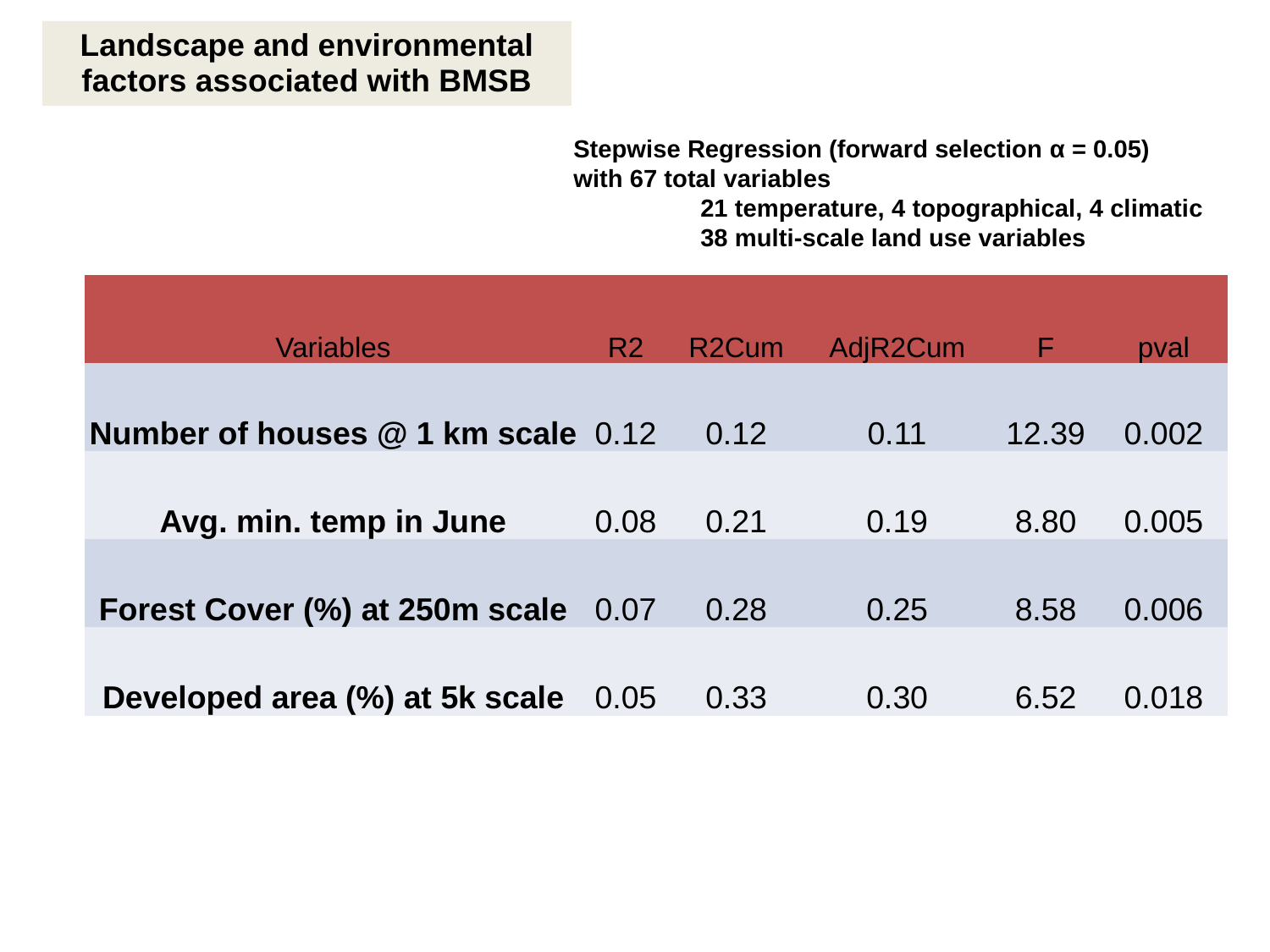

# Landscape and environmental factors associated with BMSB
Stepwise Regression (forward selection α = 0.05)
with 67 total variables
	21 temperature, 4 topographical, 4 climatic
	38 multi-scale land use variables
| Variables | R2 | R2Cum | AdjR2Cum | F | pval |
| --- | --- | --- | --- | --- | --- |
| Number of houses @ 1 km scale | 0.12 | 0.12 | 0.11 | 12.39 | 0.002 |
| Avg. min. temp in June | 0.08 | 0.21 | 0.19 | 8.80 | 0.005 |
| Forest Cover (%) at 250m scale | 0.07 | 0.28 | 0.25 | 8.58 | 0.006 |
| Developed area (%) at 5k scale | 0.05 | 0.33 | 0.30 | 6.52 | 0.018 |